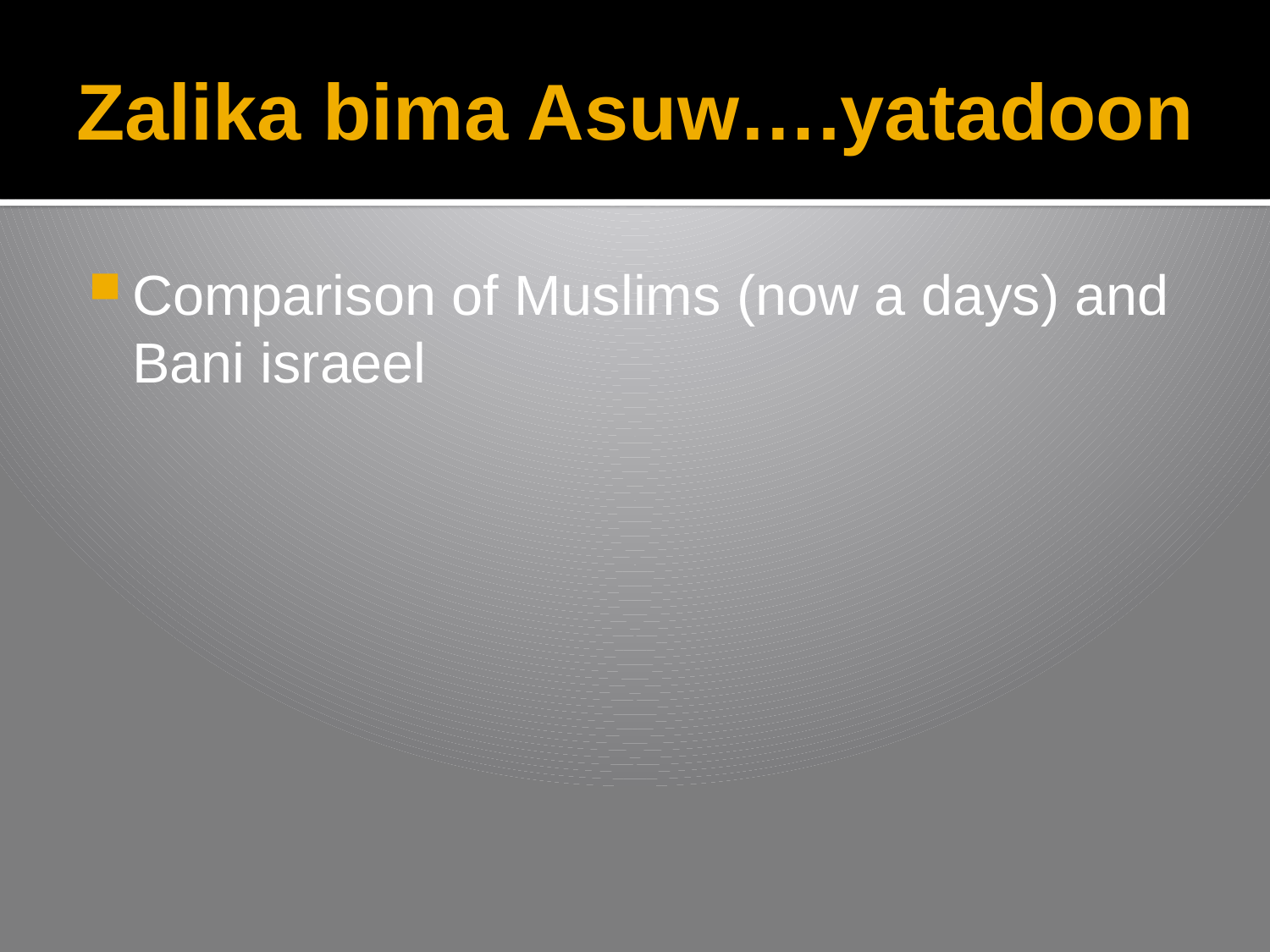

# Zalika bima Asuw….yatadoon
Comparison of Muslims (now a days) and Bani israeel